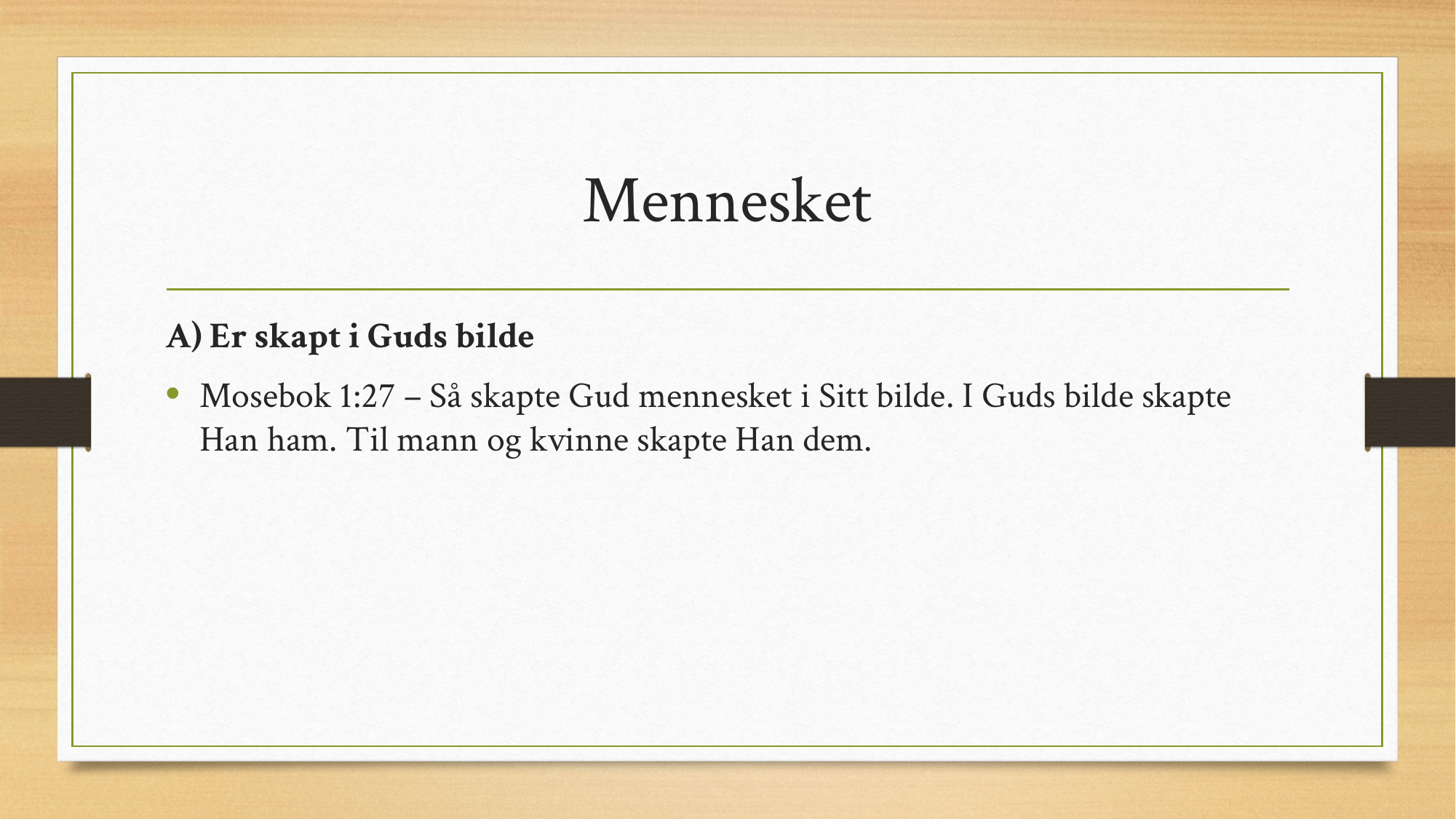

# Mennesket
A) Er skapt i Guds bilde
Mosebok 1:27 – Så skapte Gud mennesket i Sitt bilde. I Guds bilde skapte Han ham. Til mann og kvinne skapte Han dem.